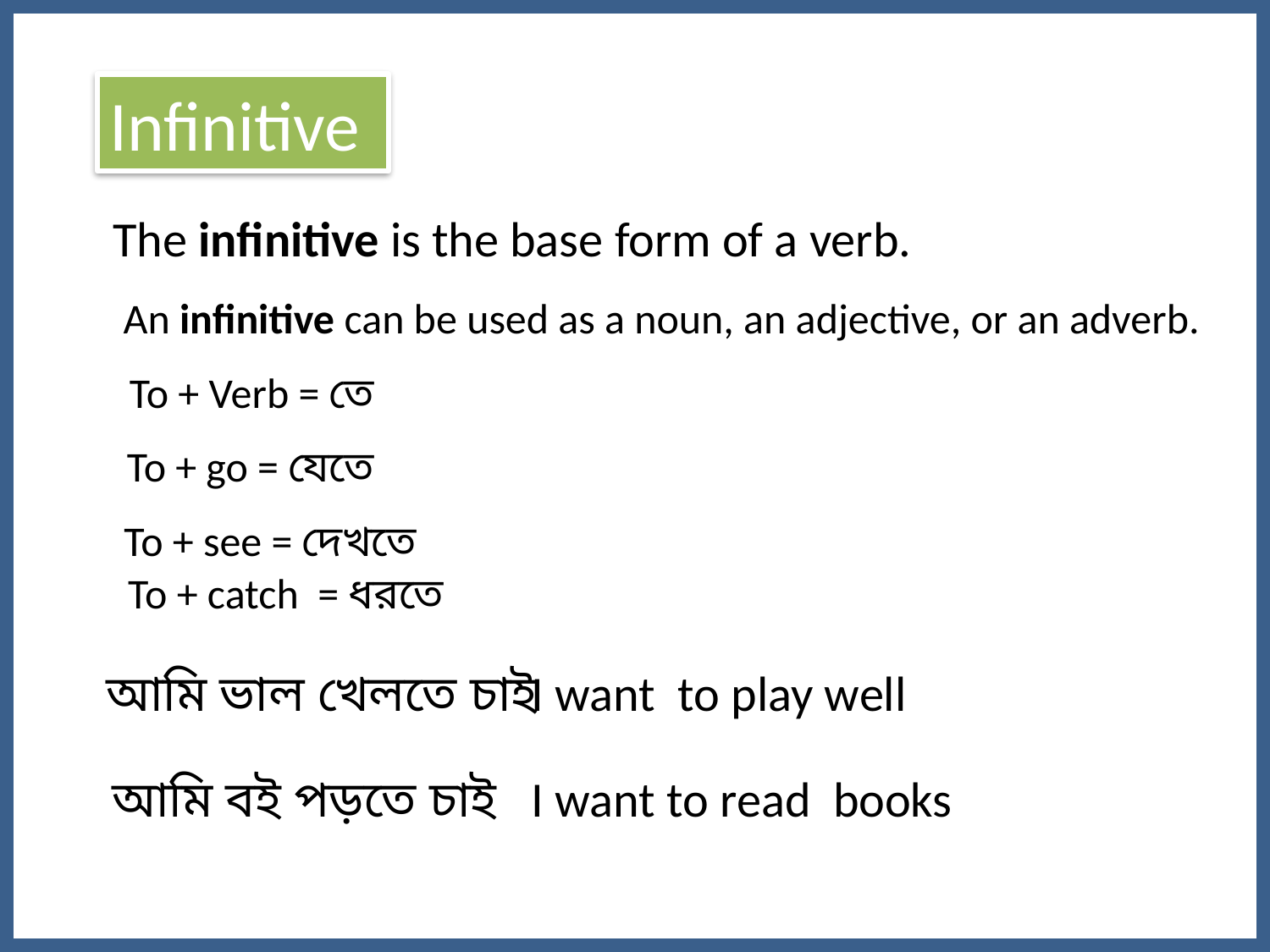

Infinitive
The infinitive is the base form of a verb.
 An infinitive can be used as a noun, an adjective, or an adverb.
To + Verb = তে
To + go = যেতে
To + see = দেখতে
To + catch  = ধরতে
আমি ভাল খেলতে চাই
 I want  to play well
আমি বই পড়তে চাই
 I want to read  books